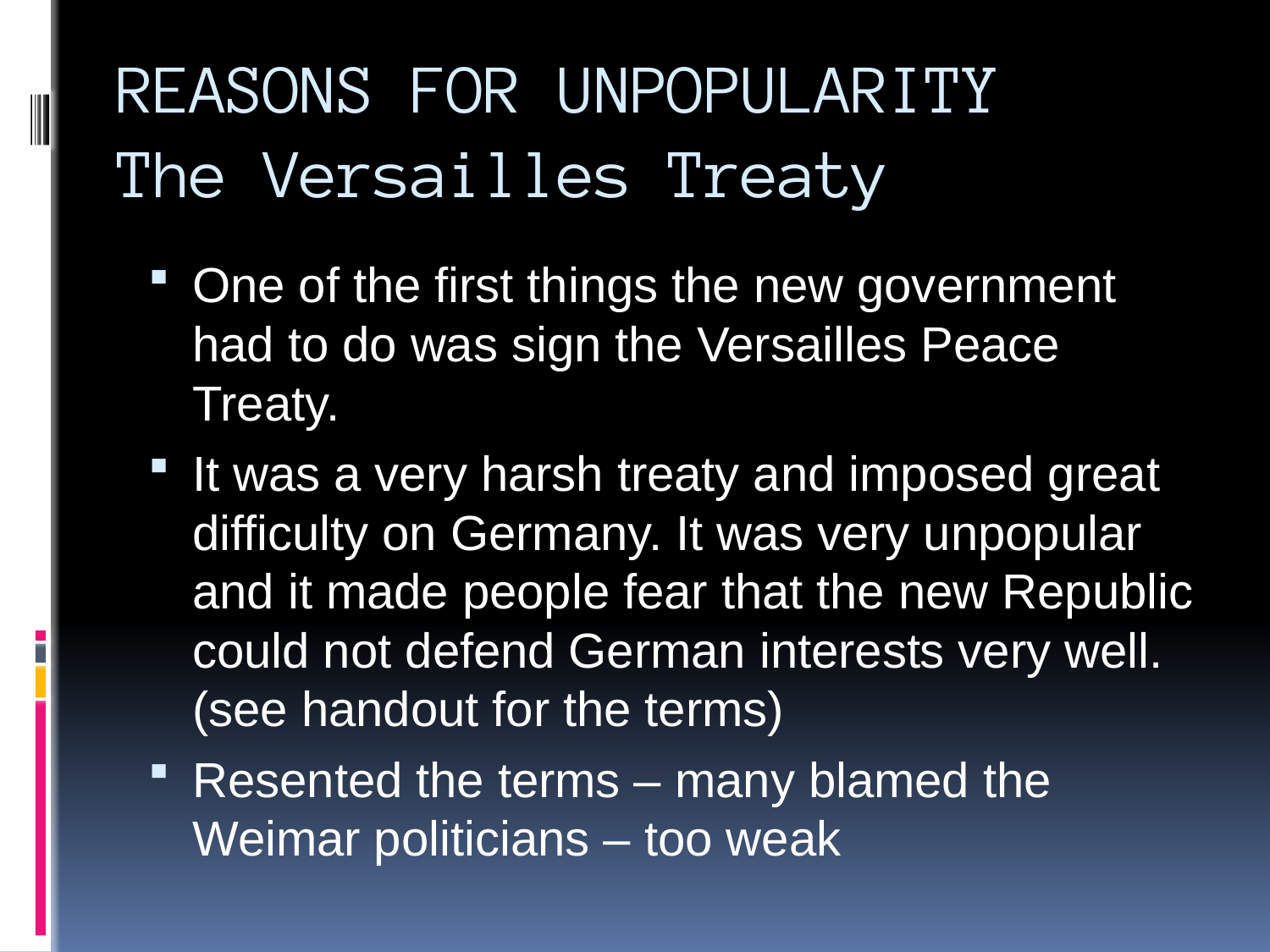

# REASONS FOR UNPOPULARITY The Versailles Treaty
One of the first things the new government had to do was sign the Versailles Peace Treaty.
It was a very harsh treaty and imposed great difficulty on Germany. It was very unpopular and it made people fear that the new Republic could not defend German interests very well.  (see handout for the terms)
Resented the terms – many blamed the Weimar politicians – too weak